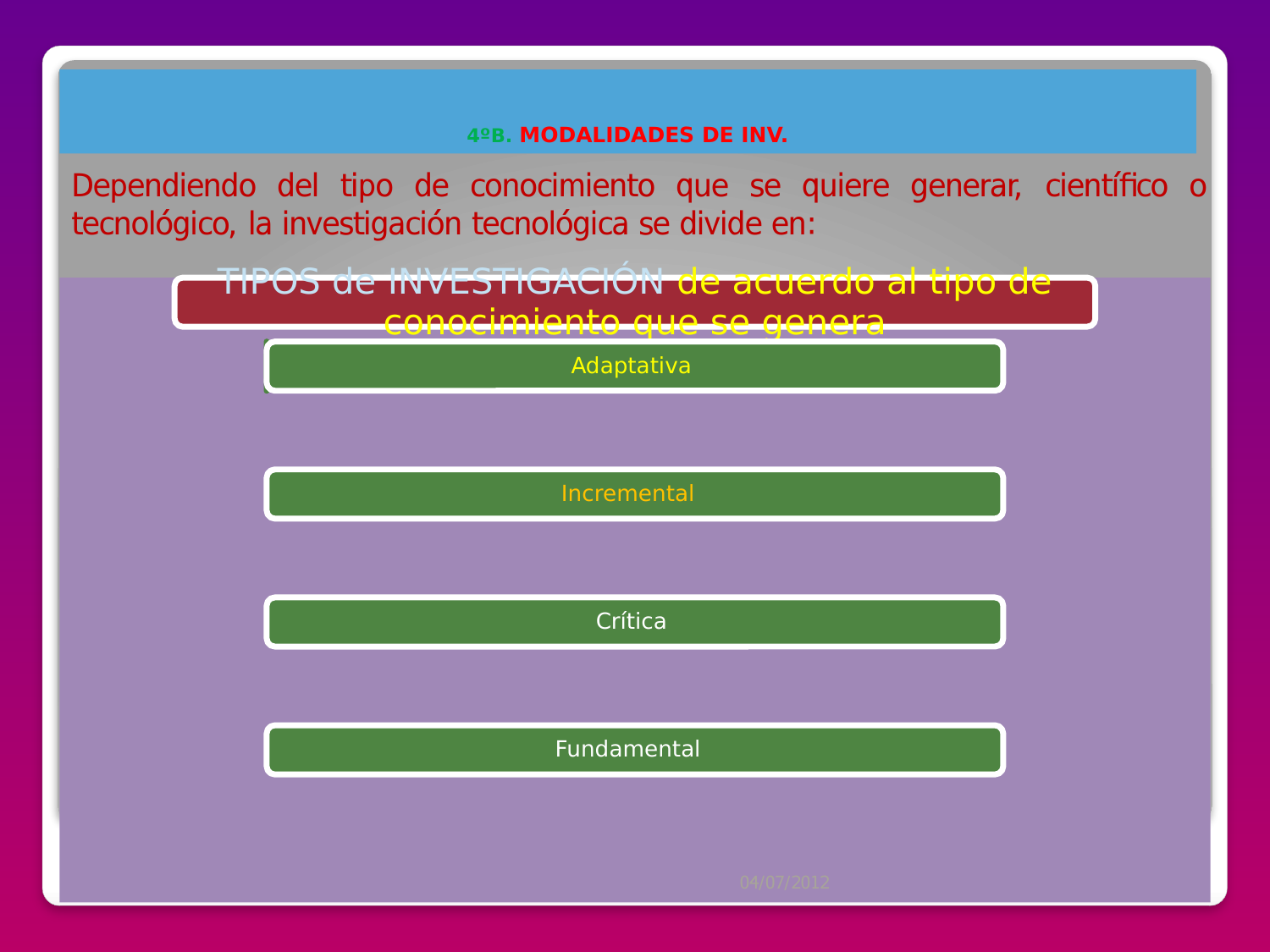

# 4ºB. MODALIDADES DE INV.
Dependiendo del tipo de conocimiento que se quiere generar, científico o tecnológico, la investigación tecnológica se divide en:
TIPOS de INVESTIGACIÓN de acuerdo al tipo de conocimiento que se genera
Adaptativa
Fundamental
Incremental
Crítica
04/07/2012